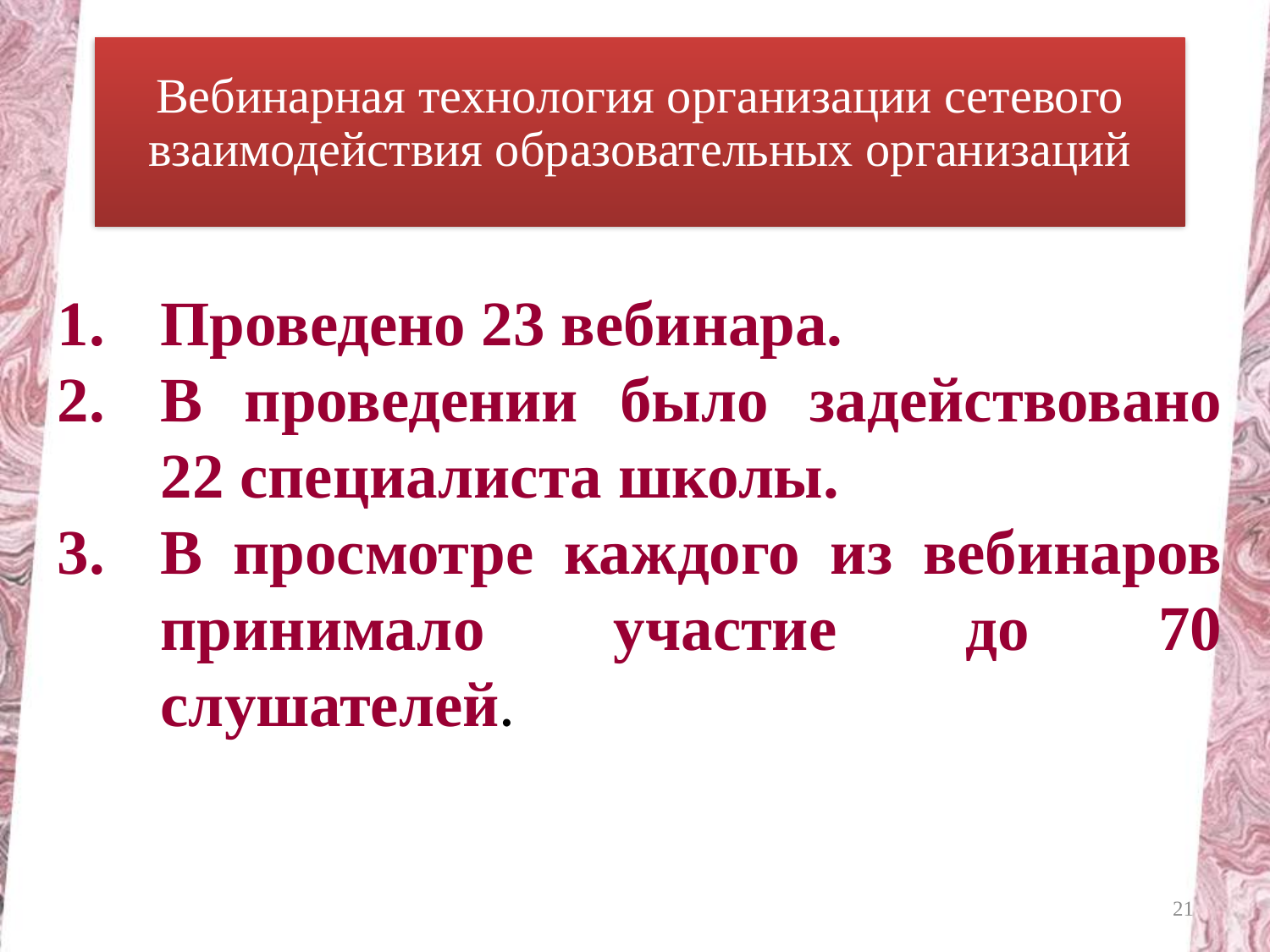

Вебинарная технология организации сетевого взаимодействия образовательных организаций
Проведено 23 вебинара.
В проведении было задействовано 22 специалиста школы.
В просмотре каждого из вебинаров принимало участие до 70 слушателей.
21